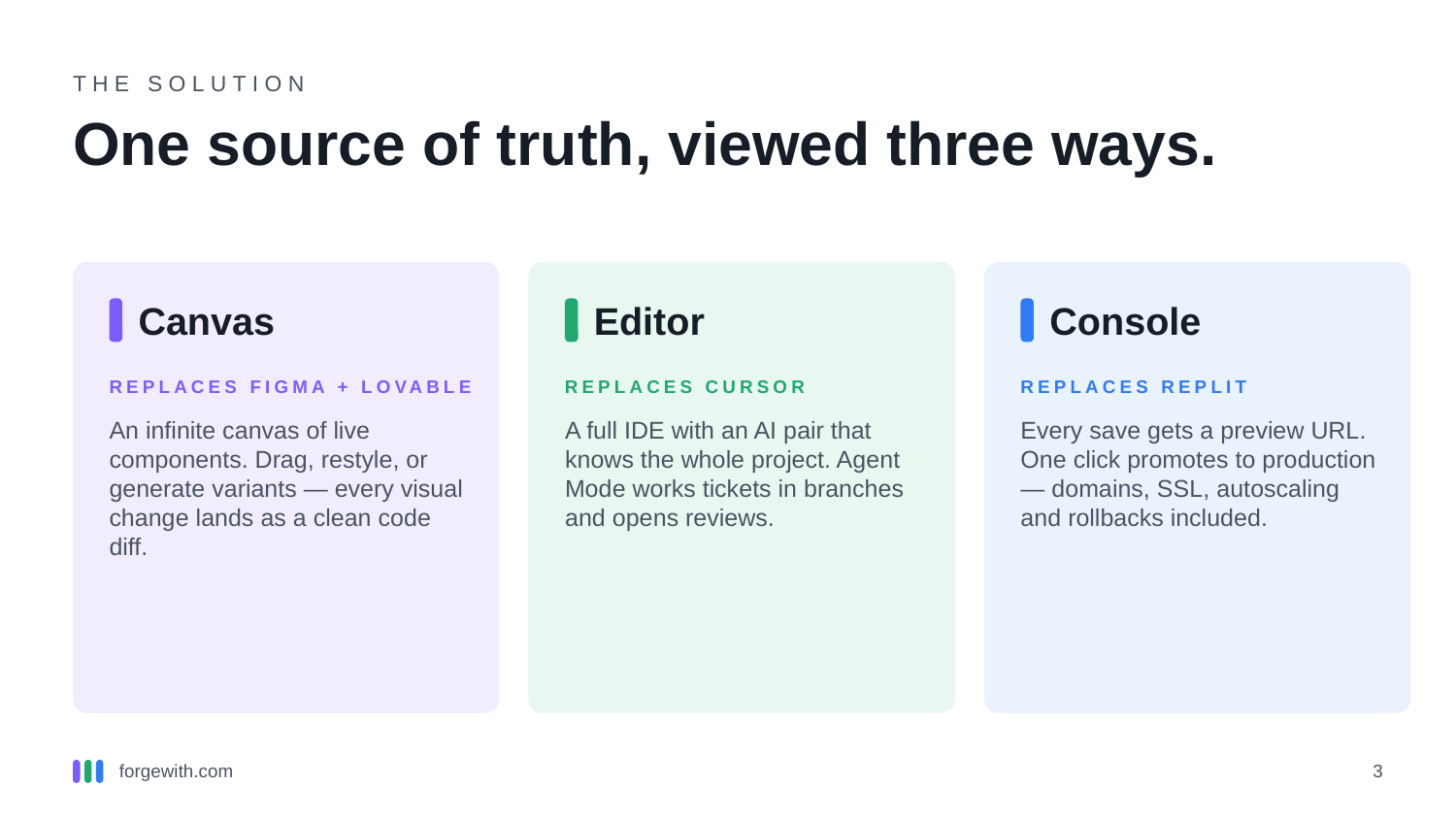

THE SOLUTION
One source of truth, viewed three ways.

Canvas
Editor
Console

REPLACES FIGMA + LOVABLE
REPLACES CURSOR
REPLACES REPLIT
An infinite canvas of live components. Drag, restyle, or generate variants — every visual change lands as a clean code diff.
A full IDE with an AI pair that knows the whole project. Agent Mode works tickets in branches and opens reviews.
Every save gets a preview URL. One click promotes to production — domains, SSL, autoscaling and rollbacks included.
forgewith.com
3